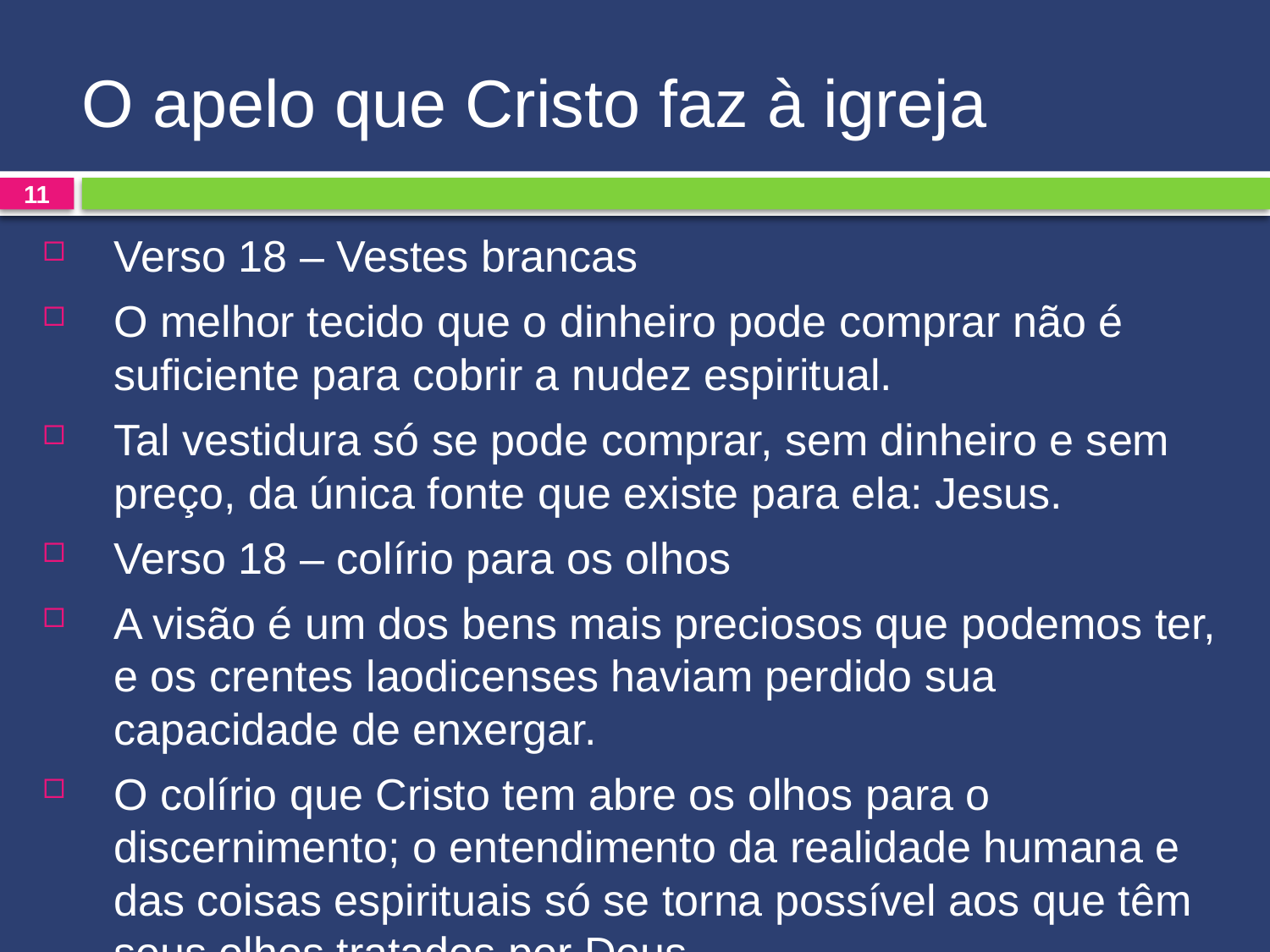

# O apelo que Cristo faz à igreja
11
Verso 18 – Vestes brancas
O melhor tecido que o dinheiro pode comprar não é suficiente para cobrir a nudez espiritual.
Tal vestidura só se pode comprar, sem dinheiro e sem preço, da única fonte que existe para ela: Jesus.
Verso 18 – colírio para os olhos
A visão é um dos bens mais preciosos que podemos ter, e os crentes laodicenses haviam perdido sua capacidade de enxergar.
O colírio que Cristo tem abre os olhos para o discernimento; o entendimento da realidade humana e das coisas espirituais só se torna possível aos que têm seus olhos tratados por Deus.